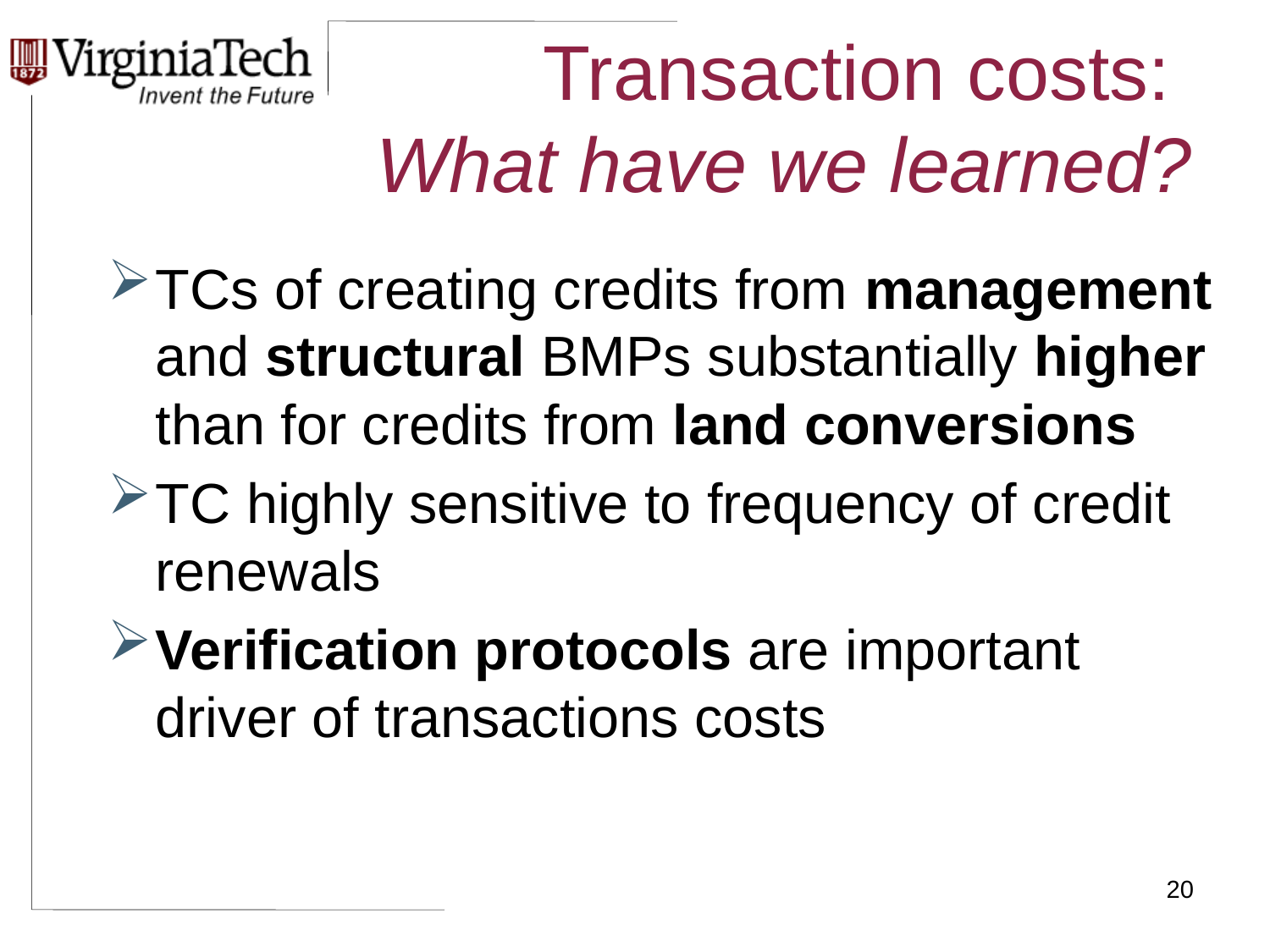

Transaction costs:
What have we learned?
TCs of creating credits from management and structural BMPs substantially higher than for credits from land conversions
TC highly sensitive to frequency of credit renewals
Verification protocols are important driver of transactions costs
20